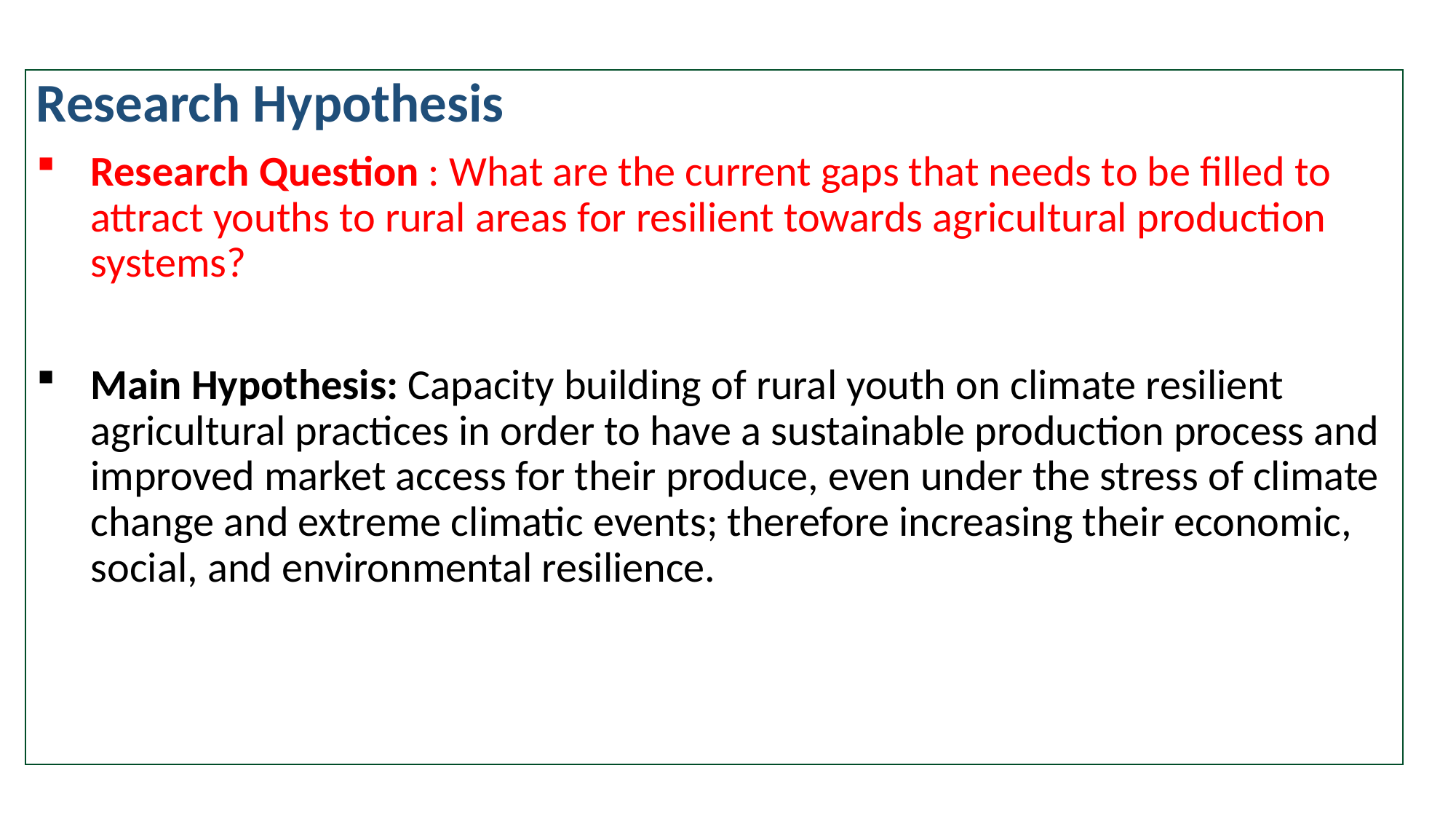

Research Hypothesis
Research Question : What are the current gaps that needs to be filled to attract youths to rural areas for resilient towards agricultural production systems?

Main Hypothesis: Capacity building of rural youth on climate resilient agricultural practices in order to have a sustainable production process and improved market access for their produce, even under the stress of climate change and extreme climatic events; therefore increasing their economic, social, and environmental resilience.